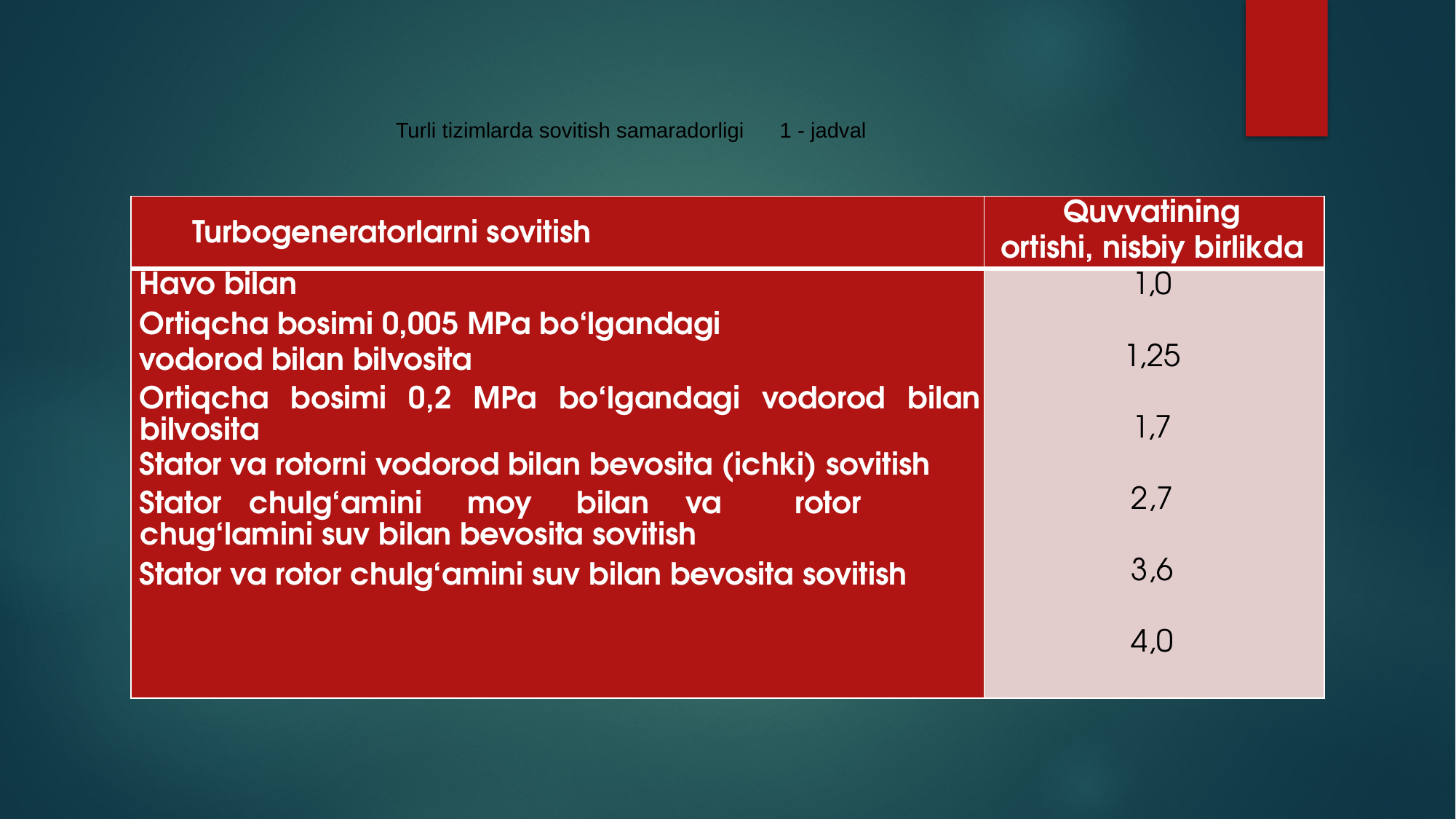

Turli tizimlarda sovitish samaradorligi      1 - jadval
| Turbogeneratorlarni sovitish | Quvvatining ortishi, nisbiy birlikda |
| --- | --- |
| Havo bilan Ortiqcha bosimi 0,005 MPa bo‘lgandagi vodorod bilan bilvosita Ortiqcha bosimi 0,2 MPa bo‘lgandagi vodorod bilan bilvosita Stator va rotorni vodorod bilan bevosita (ichki) sovitish Stator chulg‘amini moy bilan va rotor chug‘lamini suv bilan bevosita sovitish Stator va rotor chulg‘amini suv bilan bevosita sovitish | 1,0 1,25 1,7 2,7 3,6 4,0 |